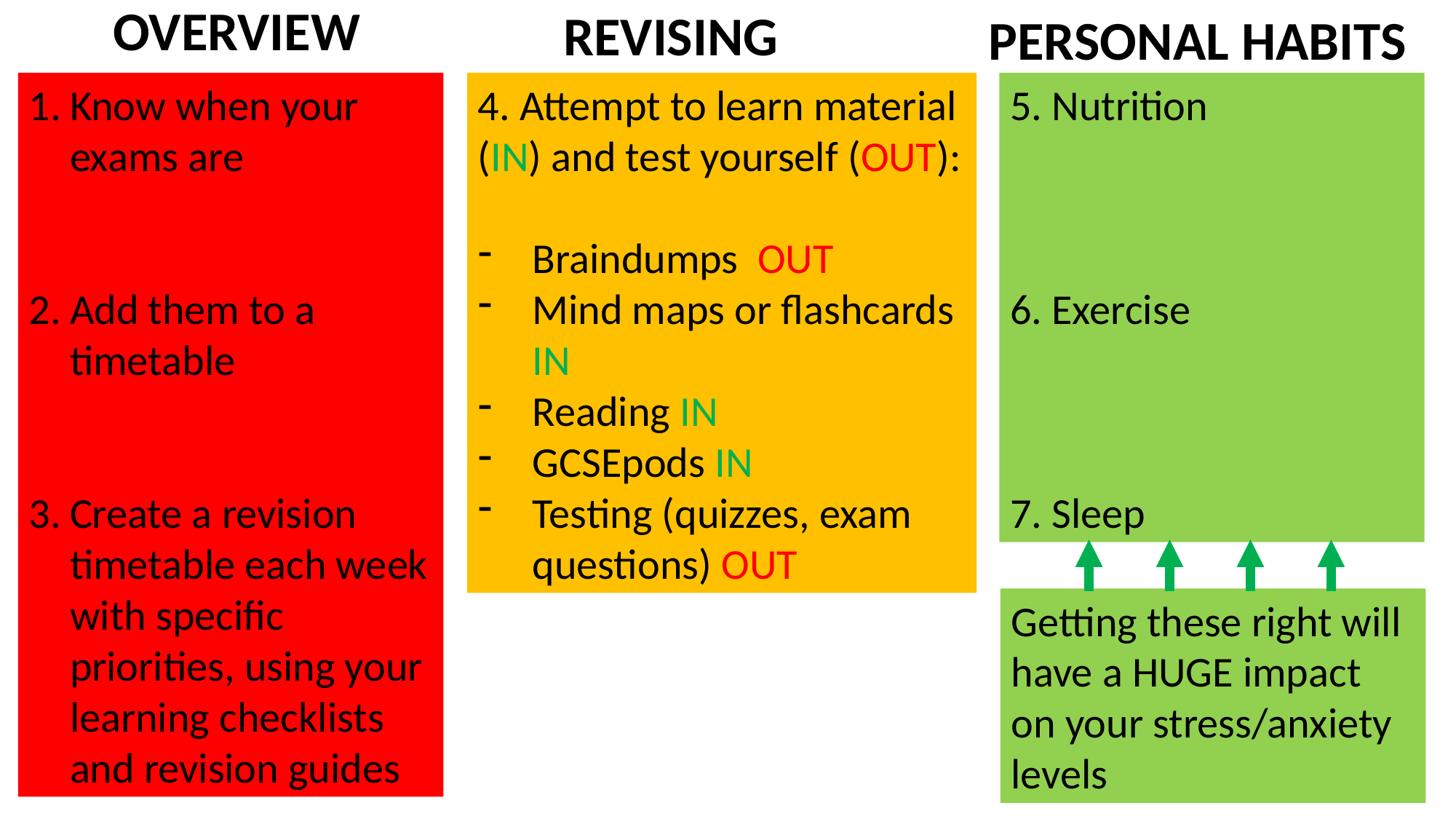

PERSONAL HABITS
OVERVIEW
REVISING
Know when your exams are

Add them to a timetable

Create a revision timetable each week with specific priorities, using your learning checklists and revision guides
4. Attempt to learn material (IN) and test yourself (OUT):

Braindumps  OUT
Mind maps or flashcards  IN
Reading IN
GCSEpods IN
Testing (quizzes, exam questions) OUT
5. Nutrition

6. Exercise

7. Sleep
Getting these right will have a HUGE impact on your stress/anxiety levels